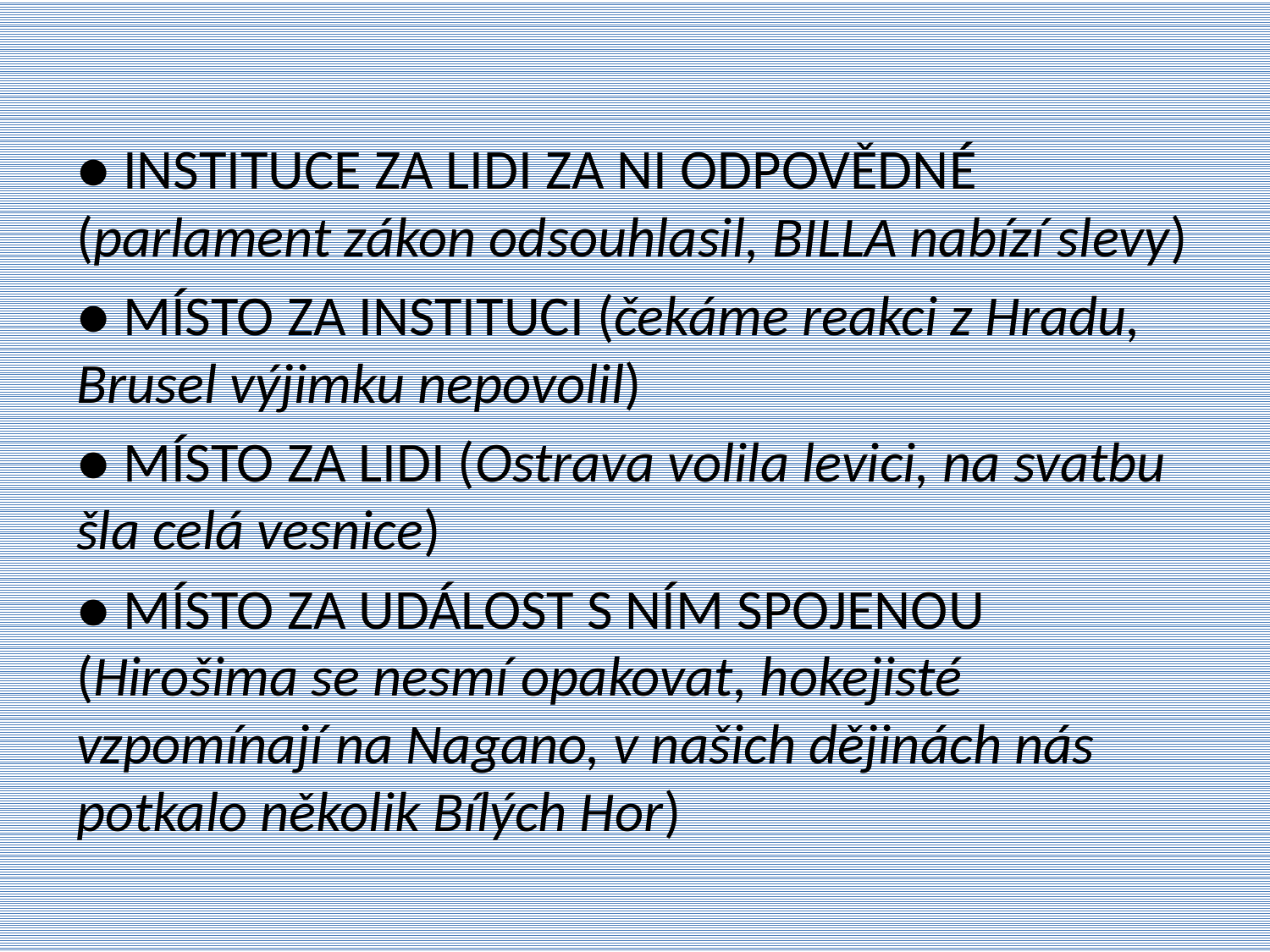

● INSTITUCE ZA LIDI ZA NI ODPOVĚDNÉ (parlament zákon odsouhlasil, BILLA nabízí slevy)
● MÍSTO ZA INSTITUCI (čekáme reakci z Hradu, Brusel výjimku nepovolil)
● MÍSTO ZA LIDI (Ostrava volila levici, na svatbu šla celá vesnice)
● MÍSTO ZA UDÁLOST S NÍM SPOJENOU (Hirošima se nesmí opakovat, hokejisté vzpomínají na Nagano, v našich dějinách nás potkalo několik Bílých Hor)